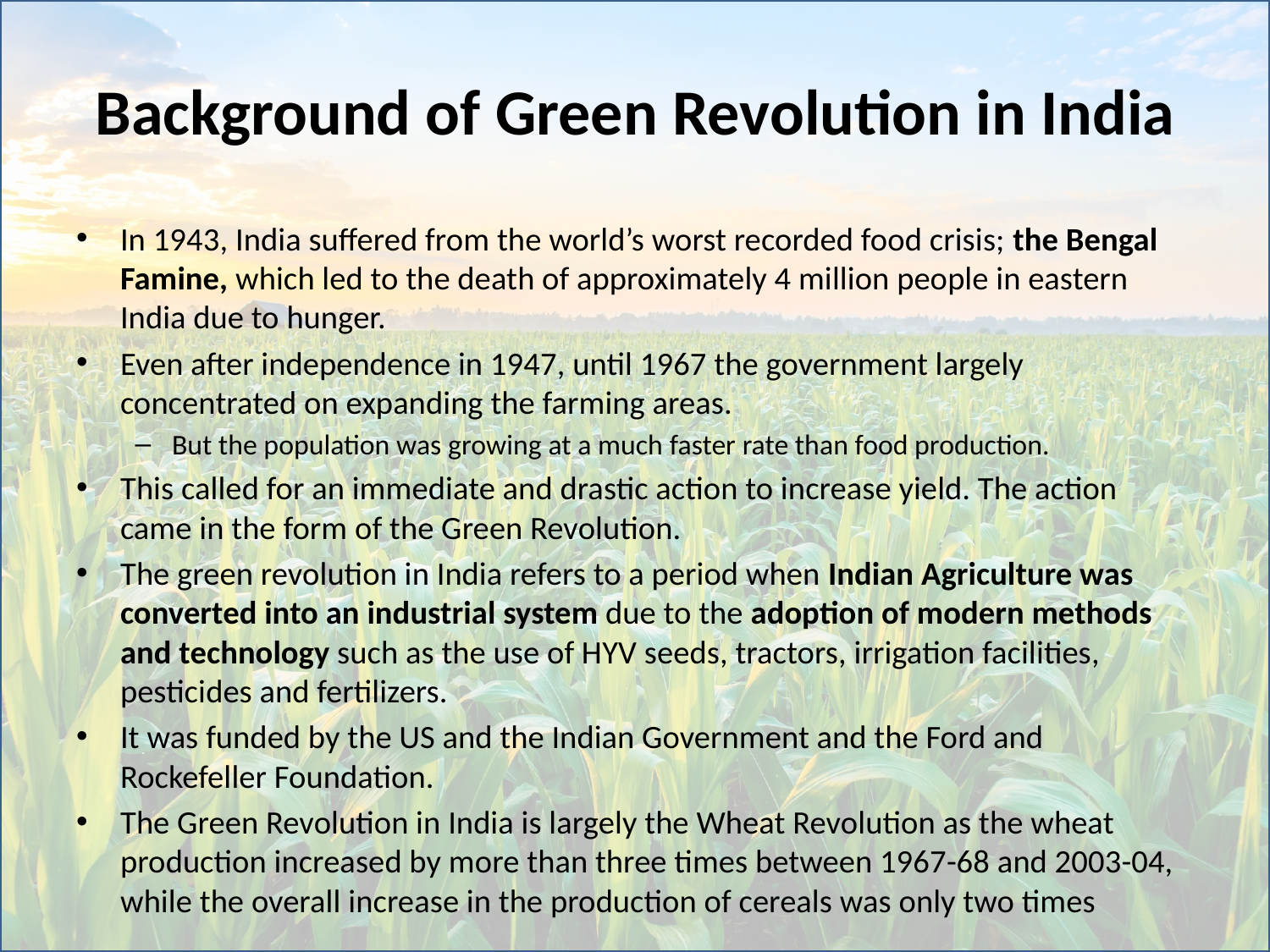

# Background of Green Revolution in India
In 1943, India suffered from the world’s worst recorded food crisis; the Bengal Famine, which led to the death of approximately 4 million people in eastern India due to hunger.
Even after independence in 1947, until 1967 the government largely concentrated on expanding the farming areas.
But the population was growing at a much faster rate than food production.
This called for an immediate and drastic action to increase yield. The action came in the form of the Green Revolution.
The green revolution in India refers to a period when Indian Agriculture was converted into an industrial system due to the adoption of modern methods and technology such as the use of HYV seeds, tractors, irrigation facilities, pesticides and fertilizers.
It was funded by the US and the Indian Government and the Ford and Rockefeller Foundation.
The Green Revolution in India is largely the Wheat Revolution as the wheat production increased by more than three times between 1967-68 and 2003-04, while the overall increase in the production of cereals was only two times